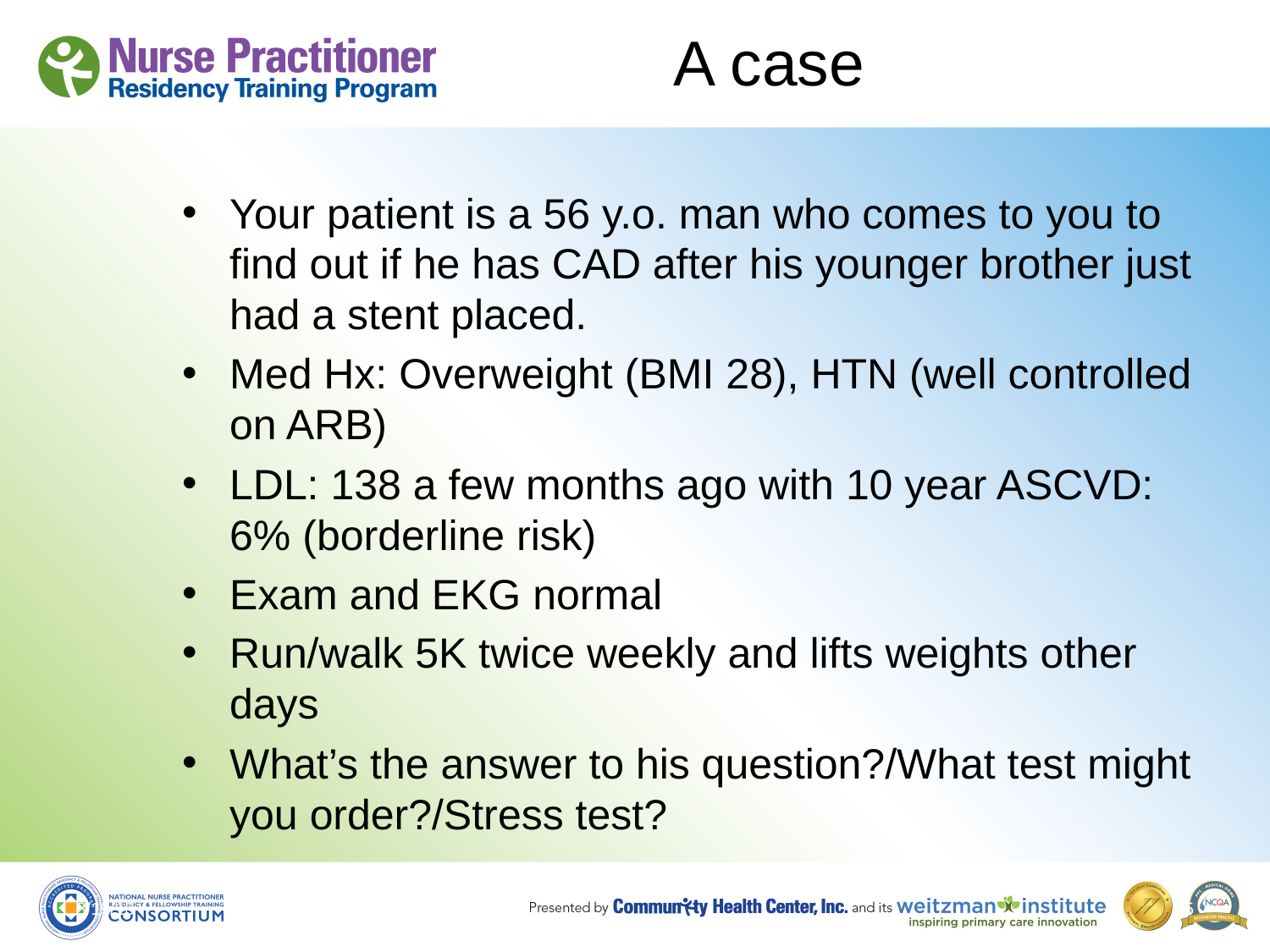

# A case
Your patient is a 56 y.o. man who comes to you to find out if he has CAD after his younger brother just had a stent placed.
Med Hx: Overweight (BMI 28), HTN (well controlled on ARB)
LDL: 138 a few months ago with 10 year ASCVD: 6% (borderline risk)
Exam and EKG normal
Run/walk 5K twice weekly and lifts weights other days
What’s the answer to his question?/What test might you order?/Stress test?
8/19/10
35